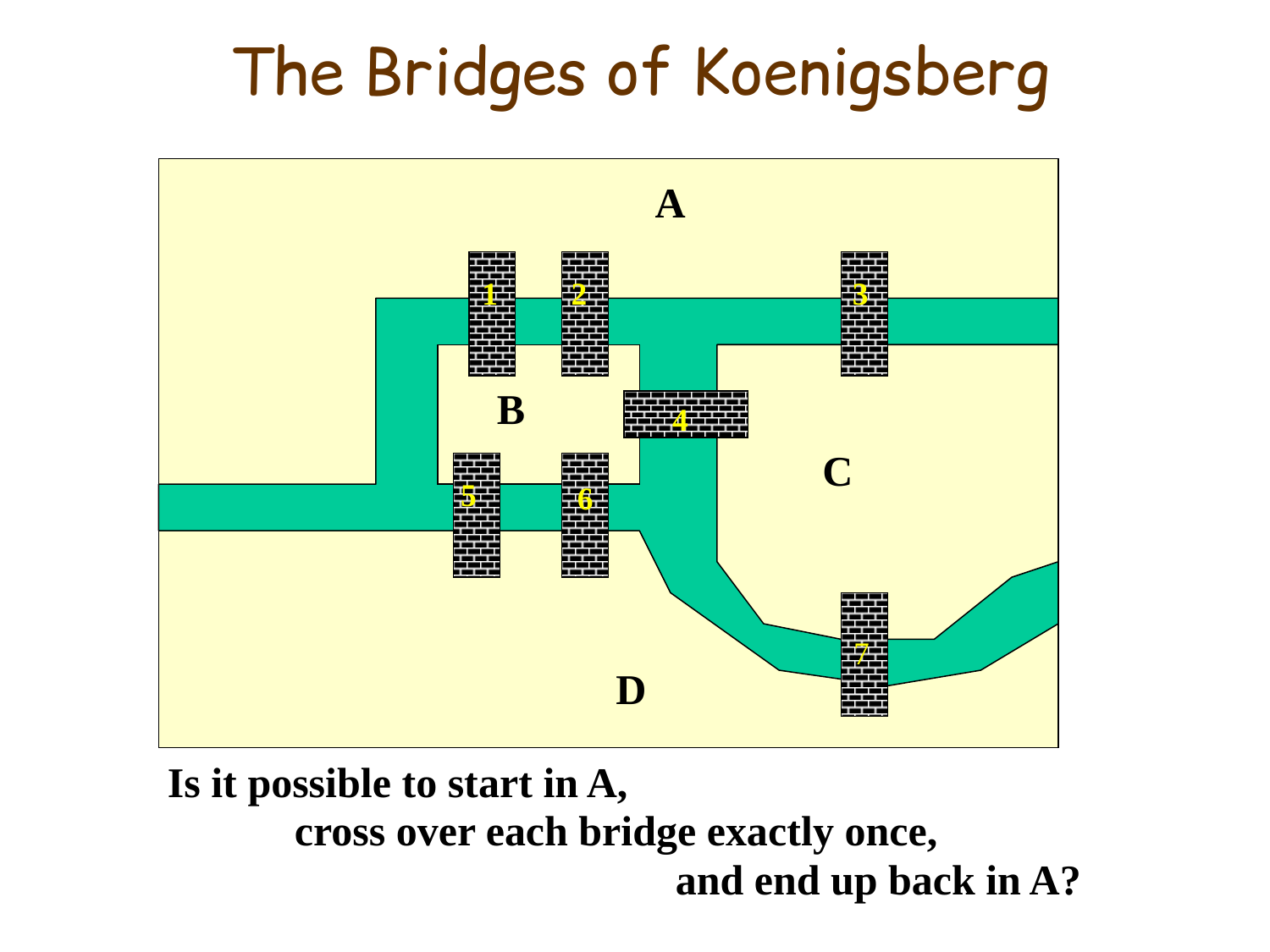

# The Bridges of Koenigsberg

A

1
2
3

B
4
C

5
6

7
D
Is it possible to start in A,
	cross over each bridge exactly once,
				and end up back in A?